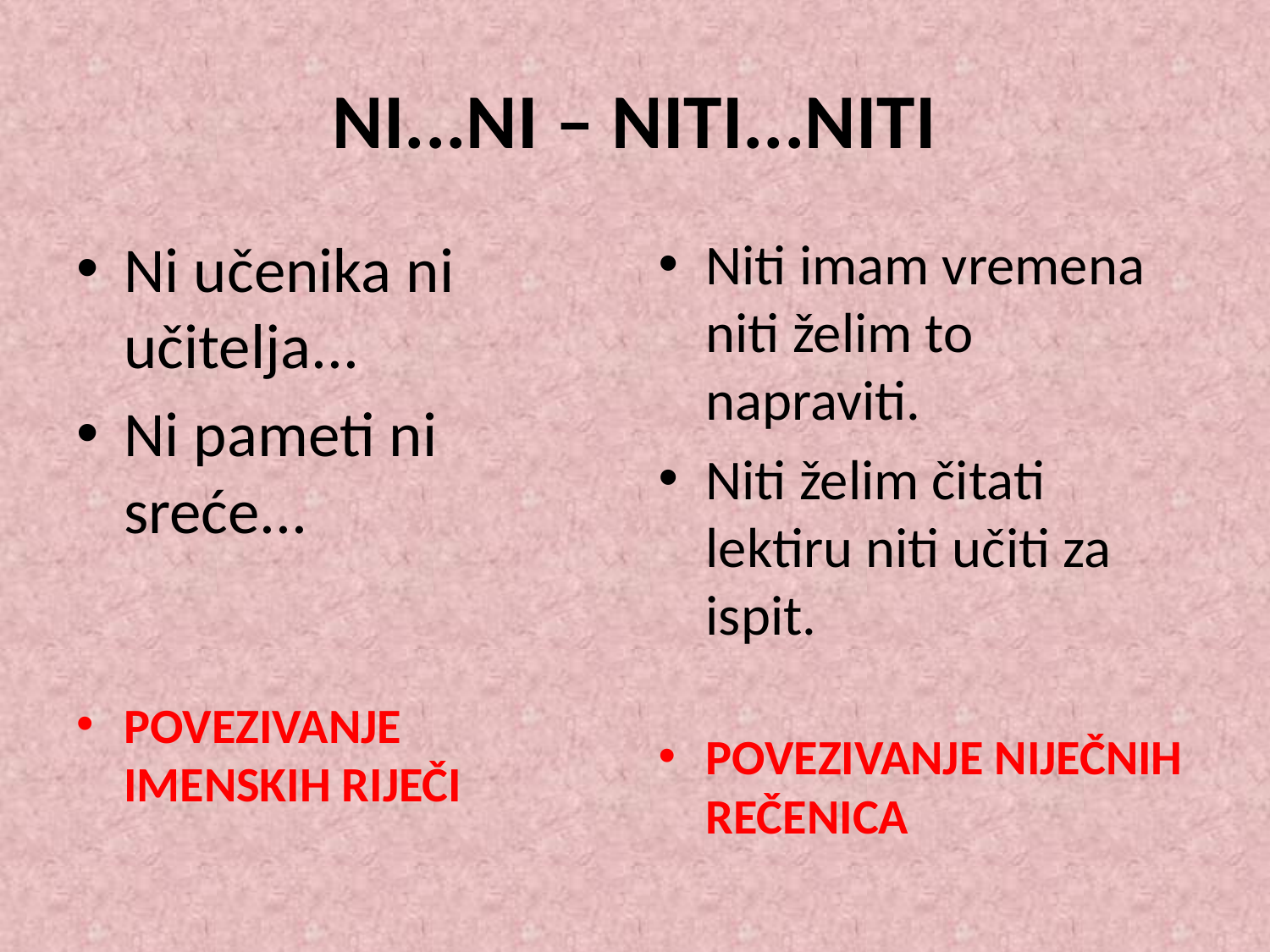

# NI...NI – NITI...NITI
Ni učenika ni učitelja...
Ni pameti ni sreće...

POVEZIVANJE IMENSKIH RIJEČI
Niti imam vremena niti želim to napraviti.
Niti želim čitati lektiru niti učiti za ispit.

POVEZIVANJE NIJEČNIH REČENICA